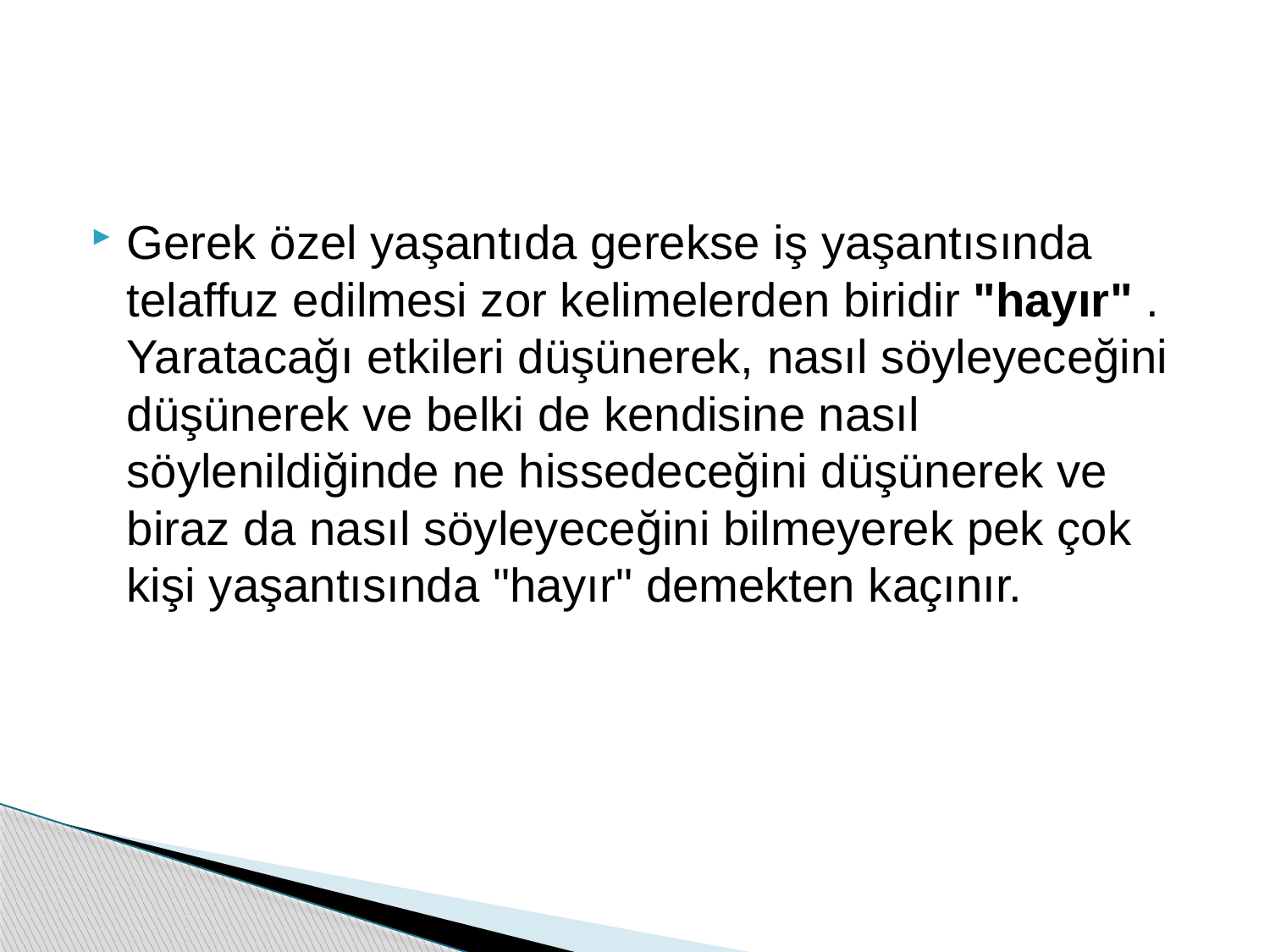

#
Gerek özel yaşantıda gerekse iş yaşantısında telaffuz edilmesi zor kelimelerden biridir "hayır" . Yaratacağı etkileri düşünerek, nasıl söyleyeceğini düşünerek ve belki de kendisine nasıl söylenildiğinde ne hissedeceğini düşünerek ve biraz da nasıl söyleyeceğini bilmeyerek pek çok kişi yaşantısında "hayır" demekten kaçınır.